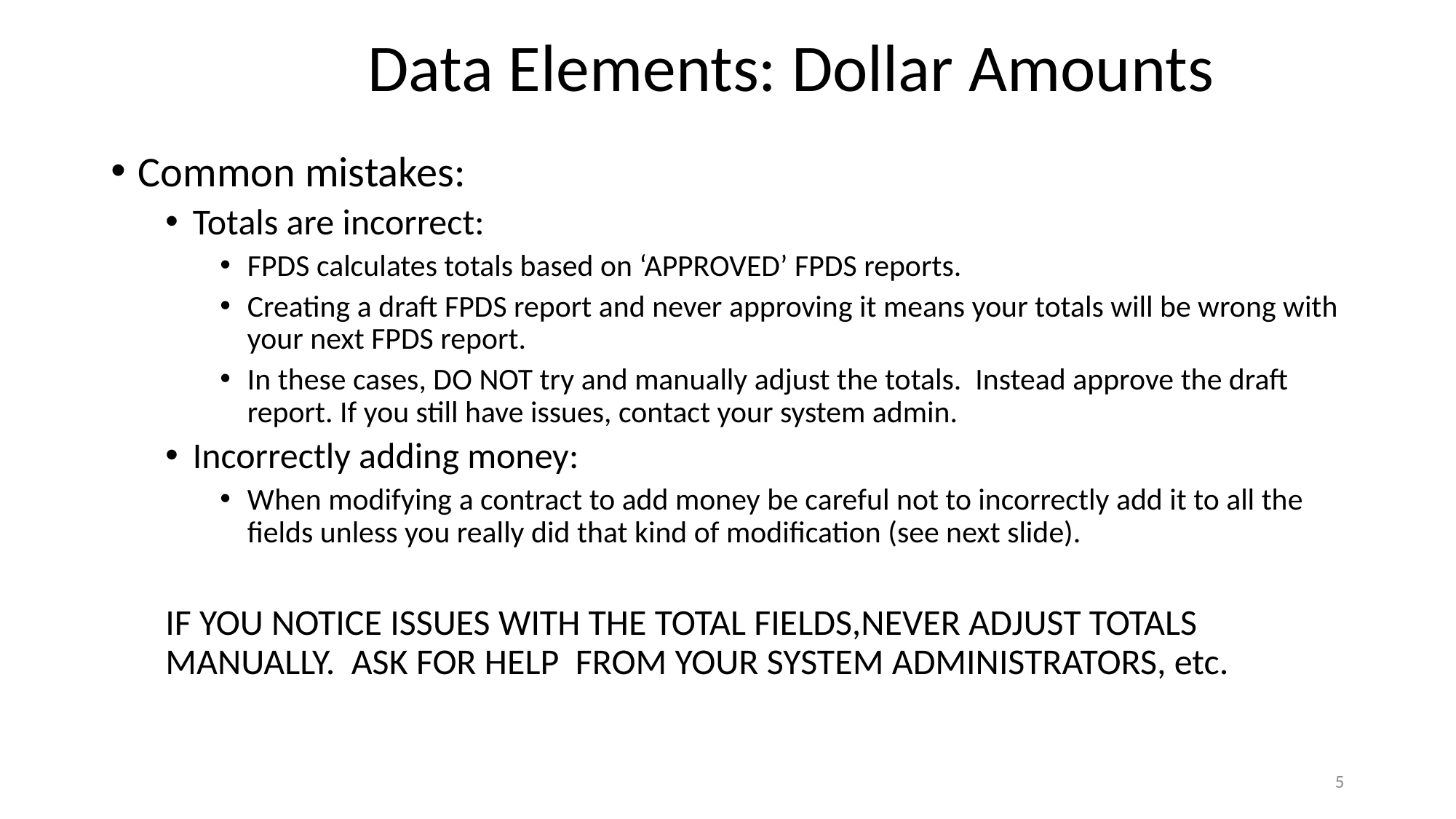

# Data Elements: Dollar Amounts
Common mistakes:
Totals are incorrect:
FPDS calculates totals based on ‘APPROVED’ FPDS reports.
Creating a draft FPDS report and never approving it means your totals will be wrong with your next FPDS report.
In these cases, DO NOT try and manually adjust the totals.  Instead approve the draft report. If you still have issues, contact your system admin.
Incorrectly adding money:
When modifying a contract to add money be careful not to incorrectly add it to all the fields unless you really did that kind of modification (see next slide).

IF YOU NOTICE ISSUES WITH THE TOTAL FIELDS,NEVER ADJUST TOTALS MANUALLY.  ASK FOR HELP  FROM YOUR SYSTEM ADMINISTRATORS, etc.
5